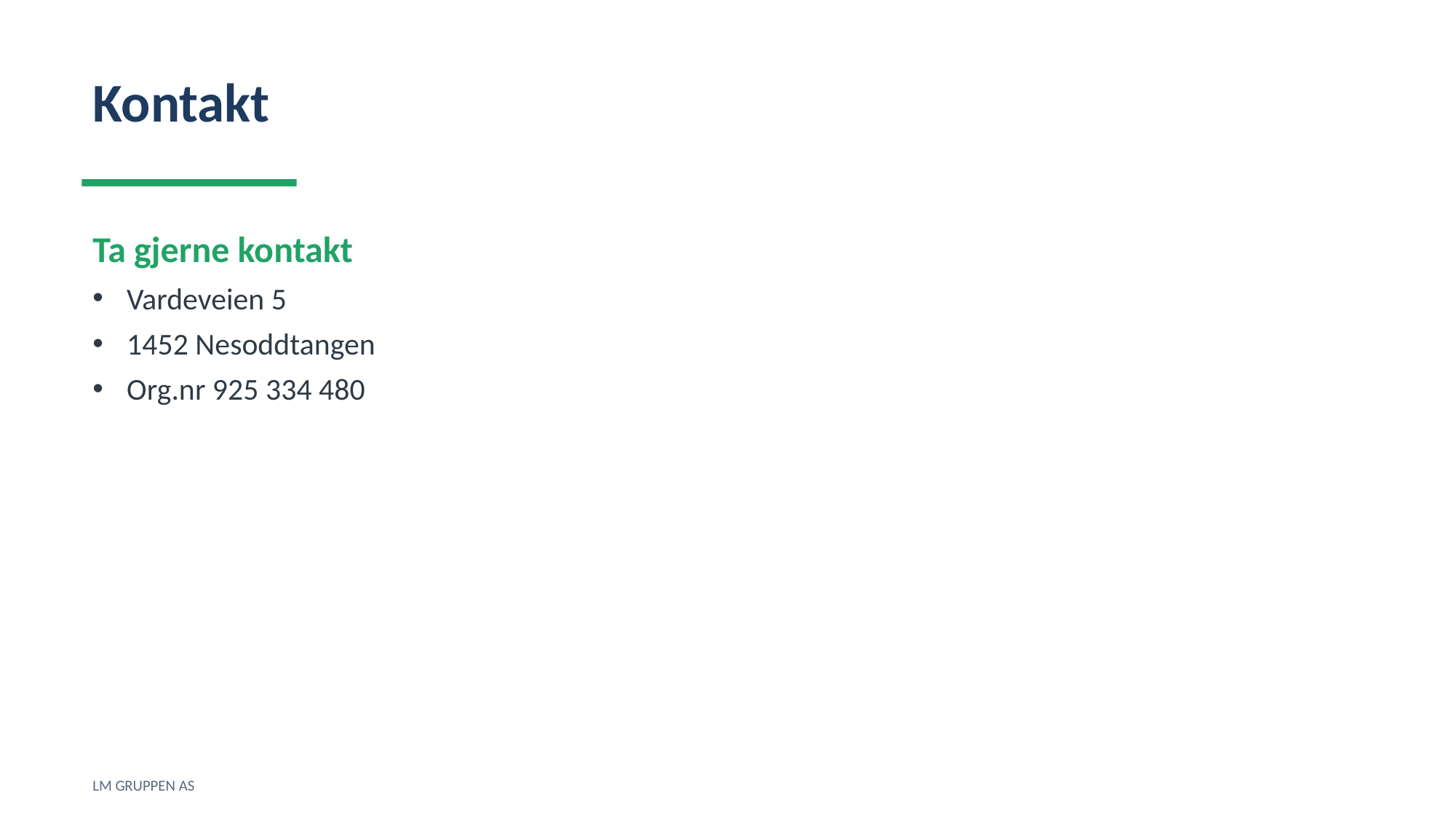

Kontakt

Ta gjerne kontakt
Vardeveien 5
1452 Nesoddtangen
Org.nr 925 334 480
LM GRUPPEN AS